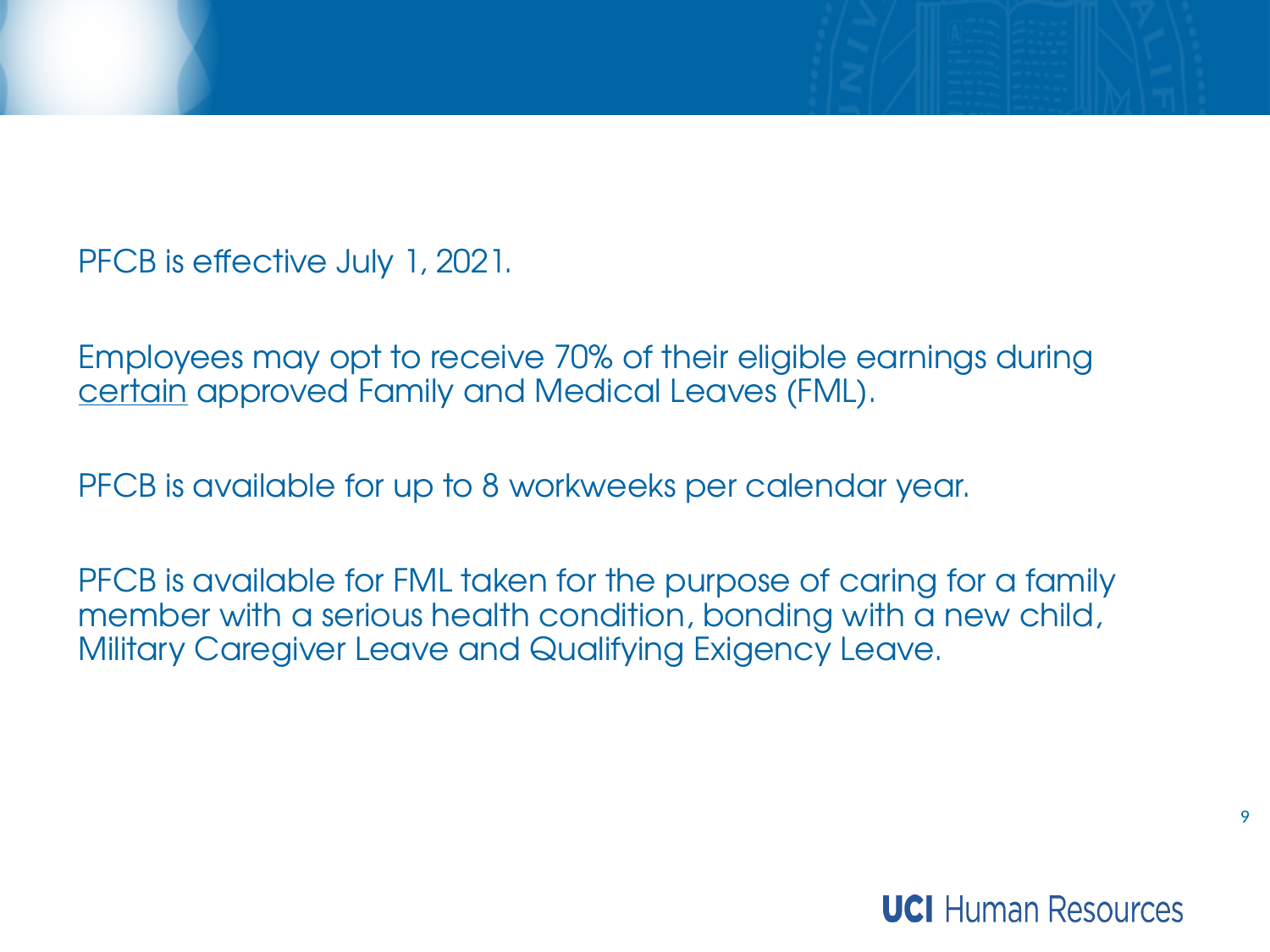

# Overview
PFCB is effective July 1, 2021.

Employees may opt to receive 70% of their eligible earnings during certain approved Family and Medical Leaves (FML).

PFCB is available for up to 8 workweeks per calendar year.

PFCB is available for FML taken for the purpose of caring for a family member with a serious health condition, bonding with a new child, Military Caregiver Leave and Qualifying Exigency Leave.
9